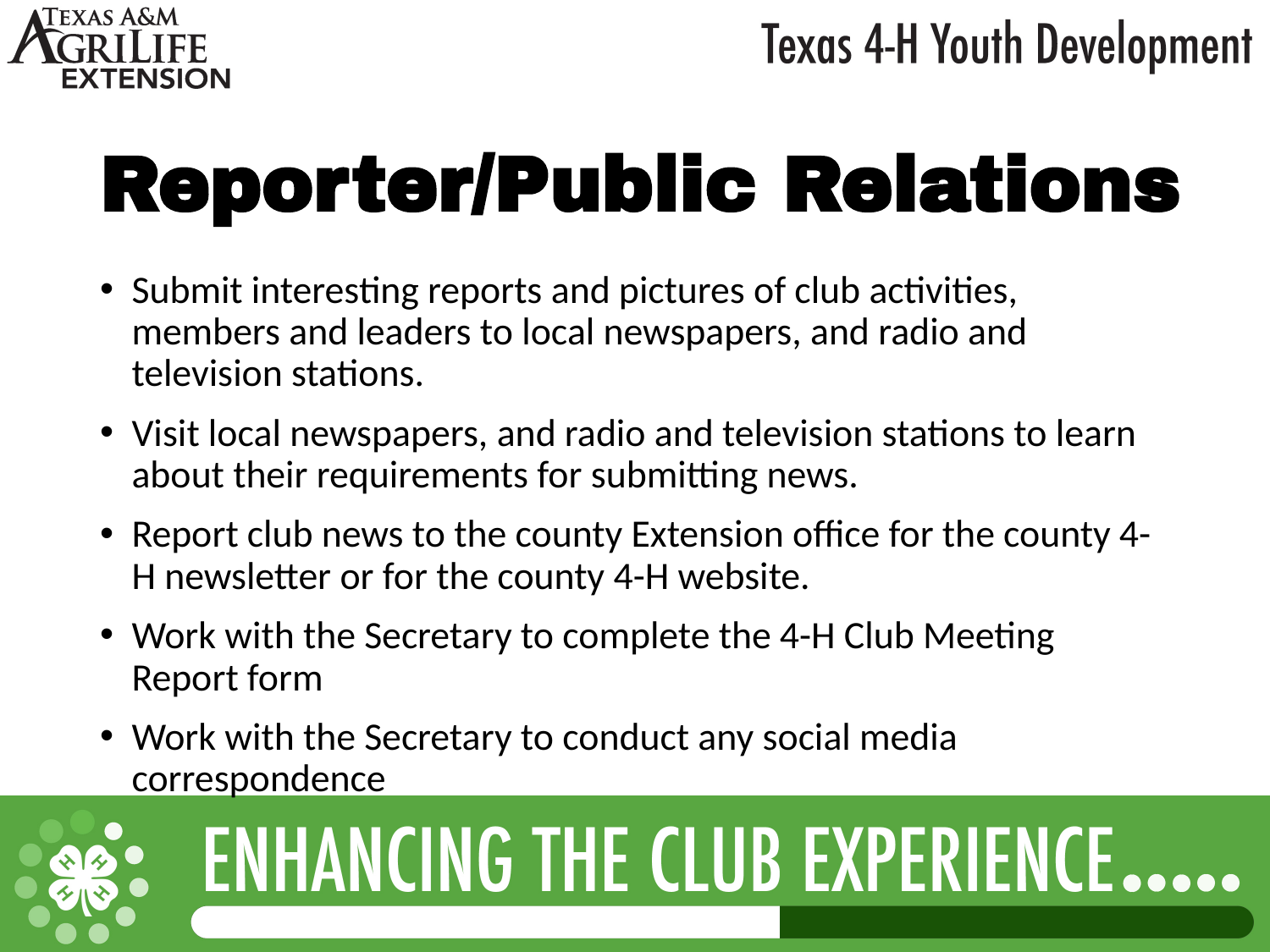

Reporter/Public Relations
Submit interesting reports and pictures of club activities, members and leaders to local newspapers, and radio and television stations.
Visit local newspapers, and radio and television stations to learn about their requirements for submitting news.
Report club news to the county Extension office for the county 4-H newsletter or for the county 4-H website.
Work with the Secretary to complete the 4-H Club Meeting Report form
Work with the Secretary to conduct any social media correspondence